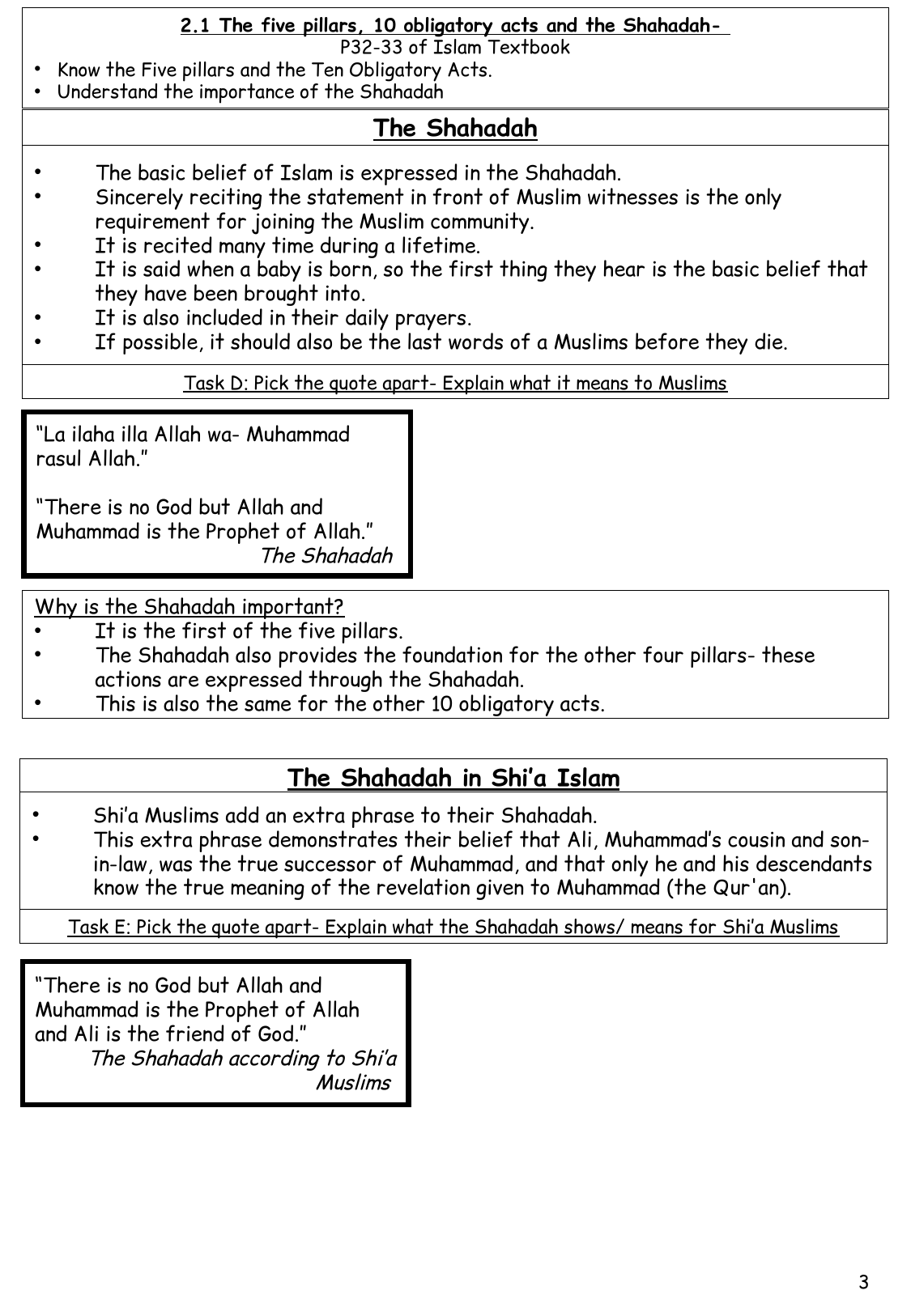

2.1 The five pillars, 10 obligatory acts and the Shahadah-
P32-33 of Islam Textbook
Know the Five pillars and the Ten Obligatory Acts.
Understand the importance of the Shahadah
The Shahadah
The basic belief of Islam is expressed in the Shahadah.
Sincerely reciting the statement in front of Muslim witnesses is the only requirement for joining the Muslim community.
It is recited many time during a lifetime.
It is said when a baby is born, so the first thing they hear is the basic belief that they have been brought into.
It is also included in their daily prayers.
If possible, it should also be the last words of a Muslims before they die.
Task D: Pick the quote apart- Explain what it means to Muslims
“La ilaha illa Allah wa- Muhammad rasul Allah.”

“There is no God but Allah and Muhammad is the Prophet of Allah.”
The Shahadah
Why is the Shahadah important?
It is the first of the five pillars.
The Shahadah also provides the foundation for the other four pillars- these actions are expressed through the Shahadah.
This is also the same for the other 10 obligatory acts.
The Shahadah in Shi’a Islam
Shi’a Muslims add an extra phrase to their Shahadah.
This extra phrase demonstrates their belief that Ali, Muhammad’s cousin and son-in-law, was the true successor of Muhammad, and that only he and his descendants know the true meaning of the revelation given to Muhammad (the Qur'an).
Task E: Pick the quote apart- Explain what the Shahadah shows/ means for Shi’a Muslims
“There is no God but Allah and Muhammad is the Prophet of Allah and Ali is the friend of God.”
The Shahadah according to Shi’a Muslims
3